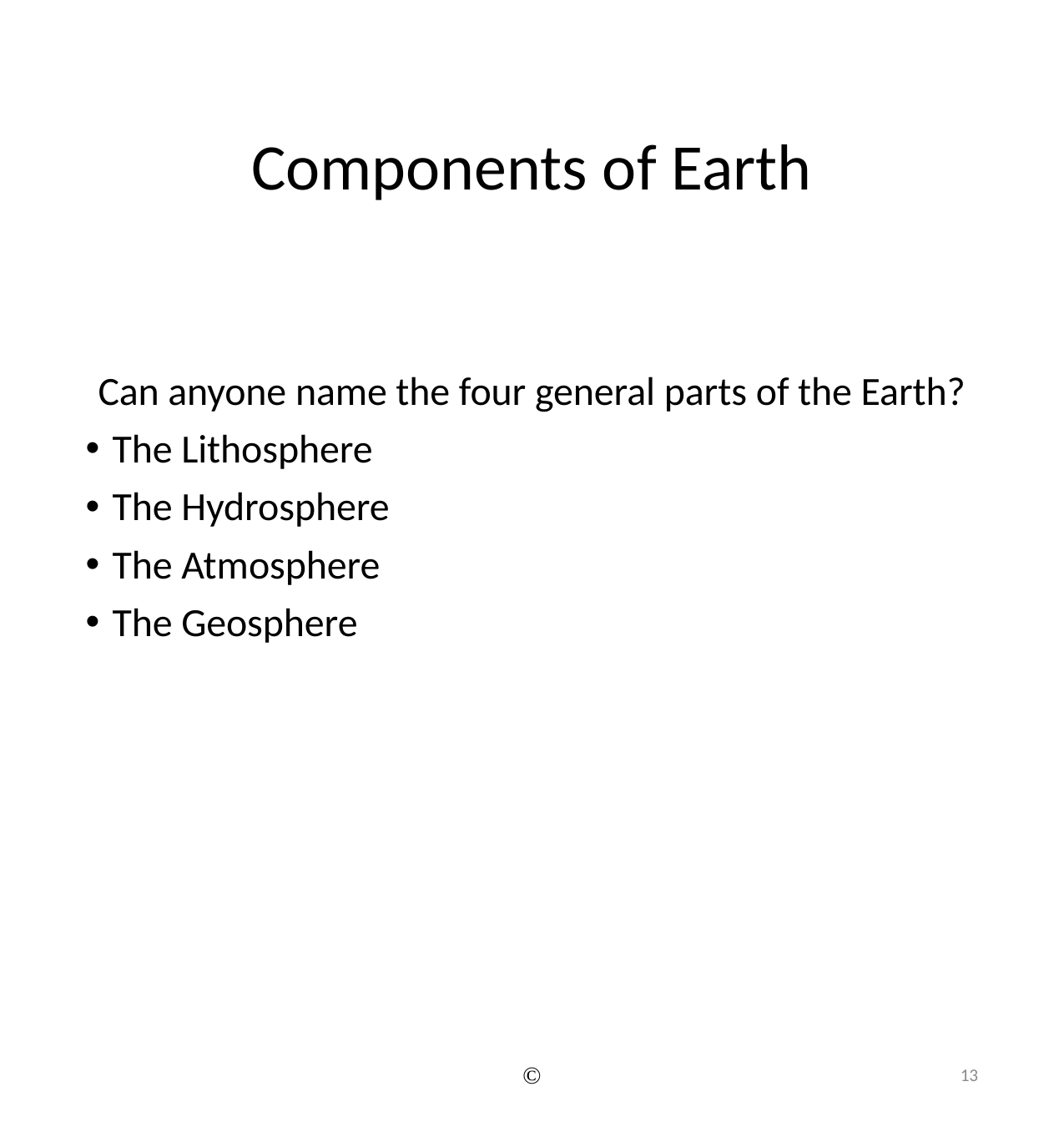

# Components of Earth

Can anyone name the four general parts of the Earth?
The Lithosphere
The Hydrosphere
The Atmosphere
The Geosphere
©
13